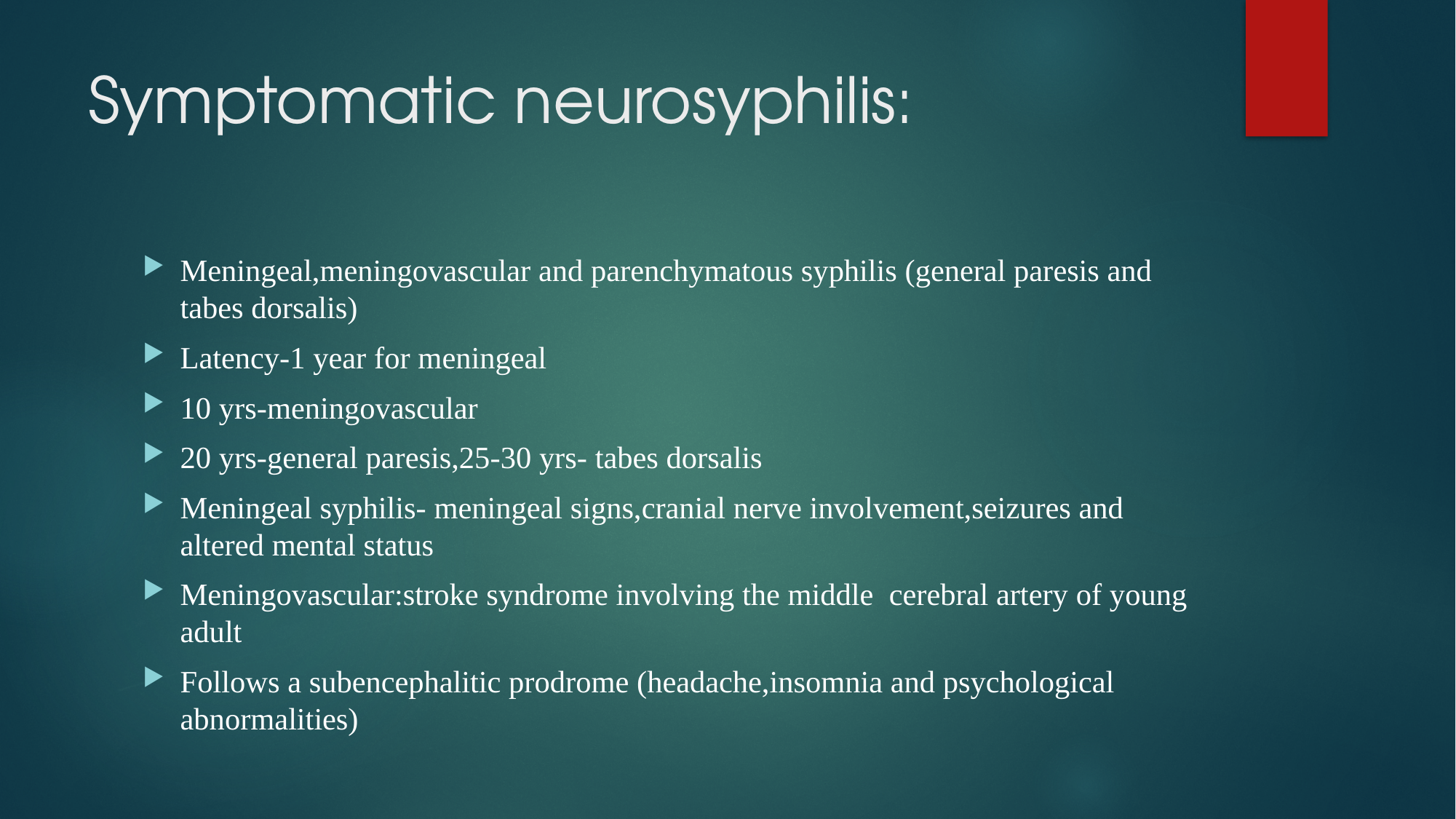

# Symptomatic neurosyphilis:
Meningeal,meningovascular and parenchymatous syphilis (general paresis and tabes dorsalis)
Latency-1 year for meningeal
10 yrs-meningovascular
20 yrs-general paresis,25-30 yrs- tabes dorsalis
Meningeal syphilis- meningeal signs,cranial nerve involvement,seizures and altered mental status
Meningovascular:stroke syndrome involving the middle  cerebral artery of young adult
Follows a subencephalitic prodrome (headache,insomnia and psychological abnormalities)